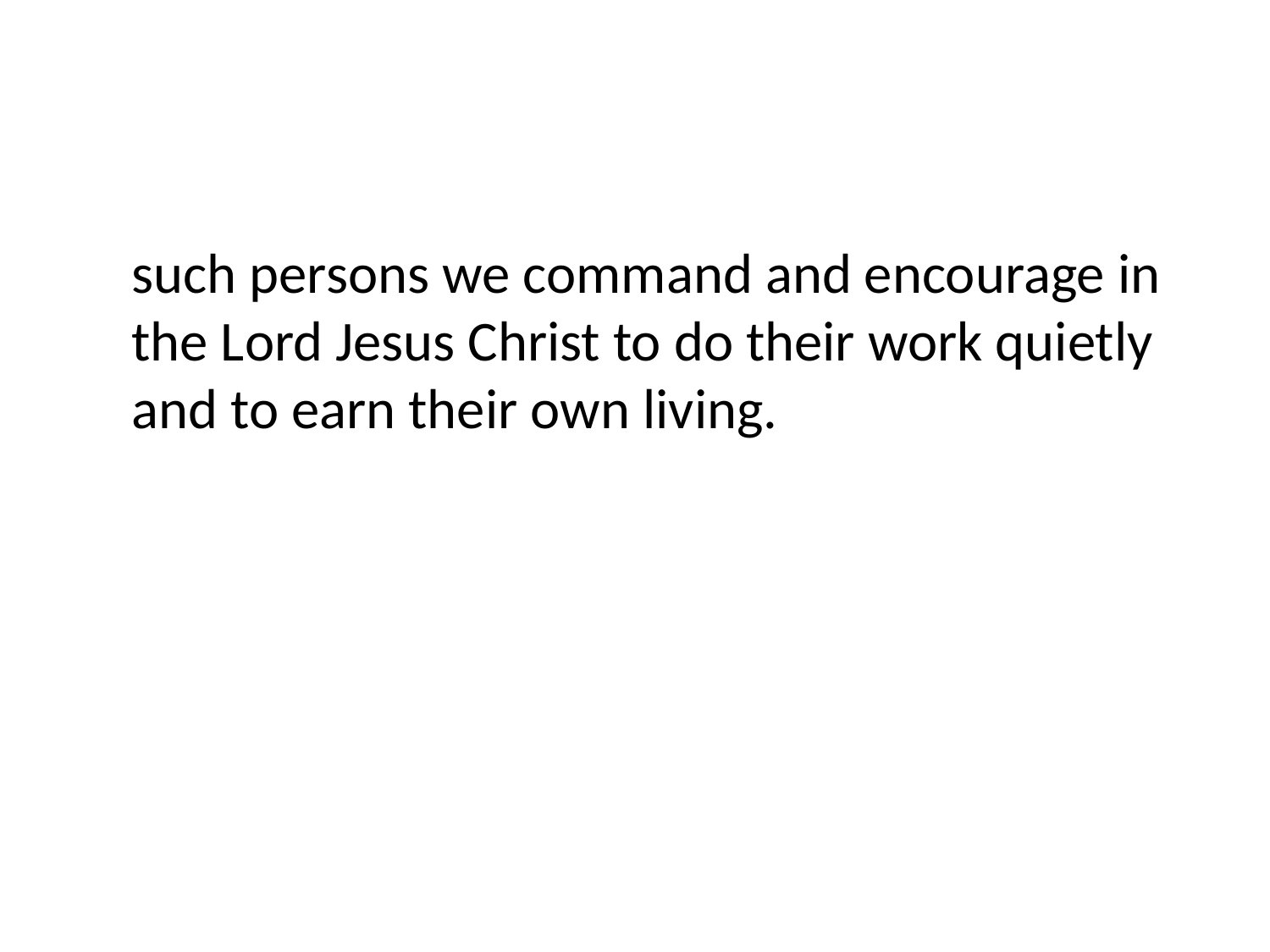

#
such persons we command and encourage in the Lord Jesus Christ to do their work quietly and to earn their own living.